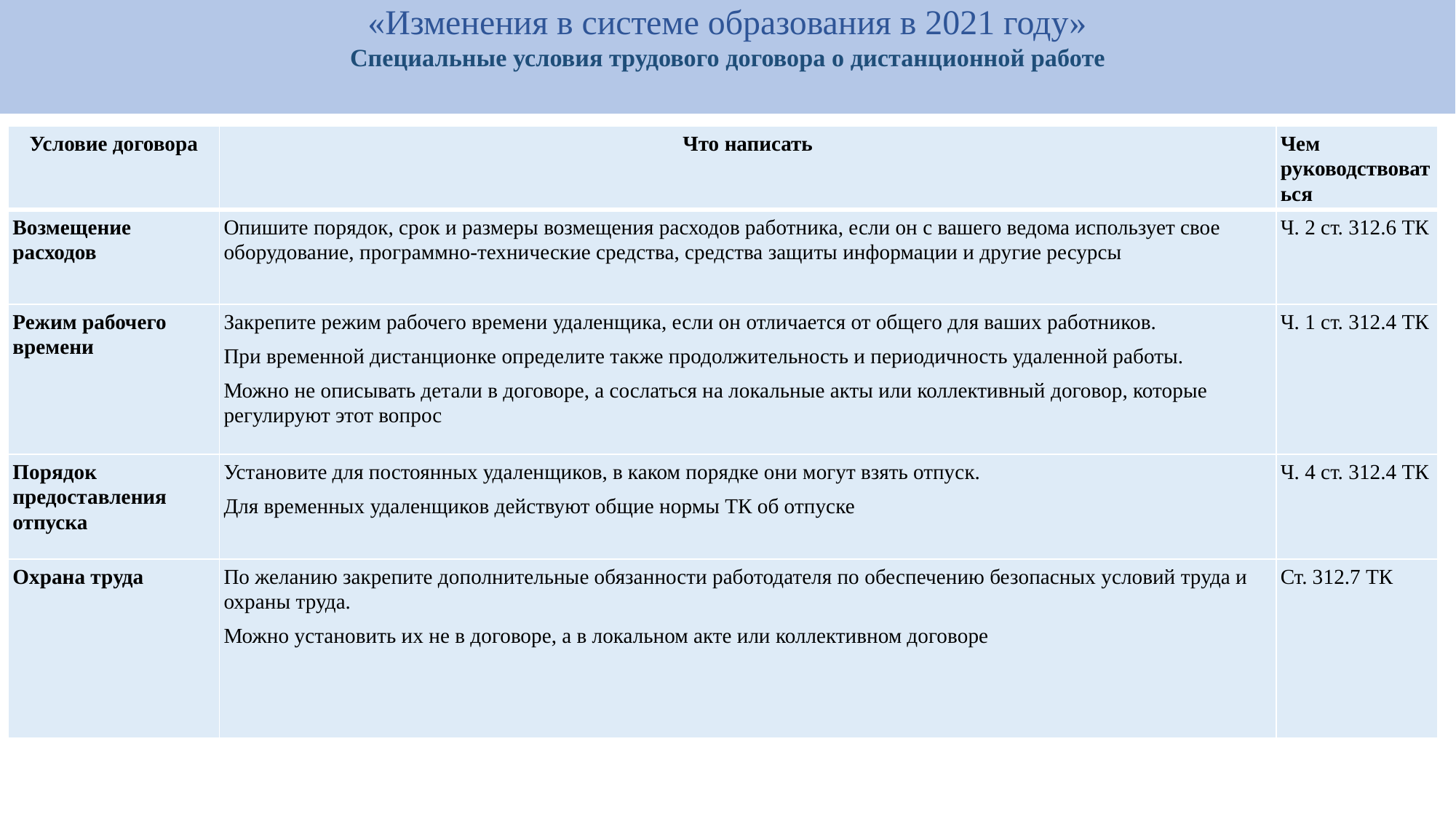

# «Изменения в системе образования в 2021 году» Специальные условия трудового договора о дистанционной работе

| Условие договора | Что написать | Чем руководствоваться |
| --- | --- | --- |
| Возмещение расходов | Опишите порядок, срок и размеры возмещения расходов работника, если он с вашего ведома использует свое оборудование, программно-технические средства, средства защиты информации и другие ресурсы | Ч. 2 ст. 312.6 ТК |
| Режим рабочего времени | Закрепите режим рабочего времени удаленщика, если он отличается от общего для ваших работников. При временной дистанционке определите также продолжительность и периодичность удаленной работы. Можно не описывать детали в договоре, а сослаться на локальные акты или коллективный договор, которые регулируют этот вопрос | Ч. 1 ст. 312.4 ТК |
| Порядок предоставления отпуска | Установите для постоянных удаленщиков, в каком порядке они могут взять отпуск. Для временных удаленщиков действуют общие нормы ТК об отпуске | Ч. 4 ст. 312.4 ТК |
| Охрана труда | По желанию закрепите дополнительные обязанности работодателя по обеспечению безопасных условий труда и охраны труда. Можно установить их не в договоре, а в локальном акте или коллективном договоре | Ст. 312.7 ТК |